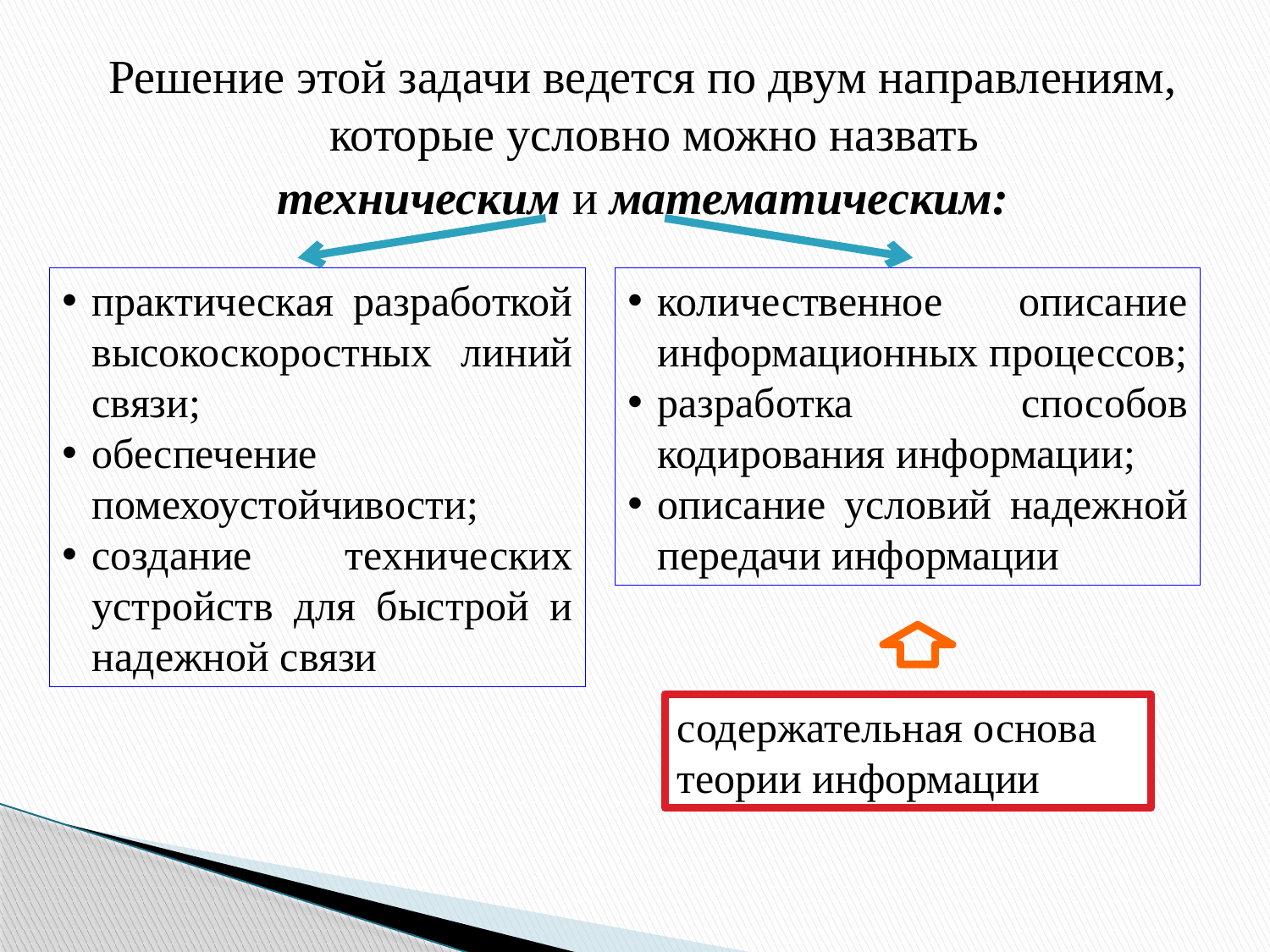

Решение этой задачи ведется по двум направлениям, которые условно можно назвать
техническим и математическим:
практическая разработкой высокоскоростных линий связи;
обеспечение помехоустойчивости;
создание технических устройств для быстрой и надежной связи
количественное описание информационных процессов;
разработка способов кодирования информации;
описание условий надежной передачи информации

содержательная основа теории информации